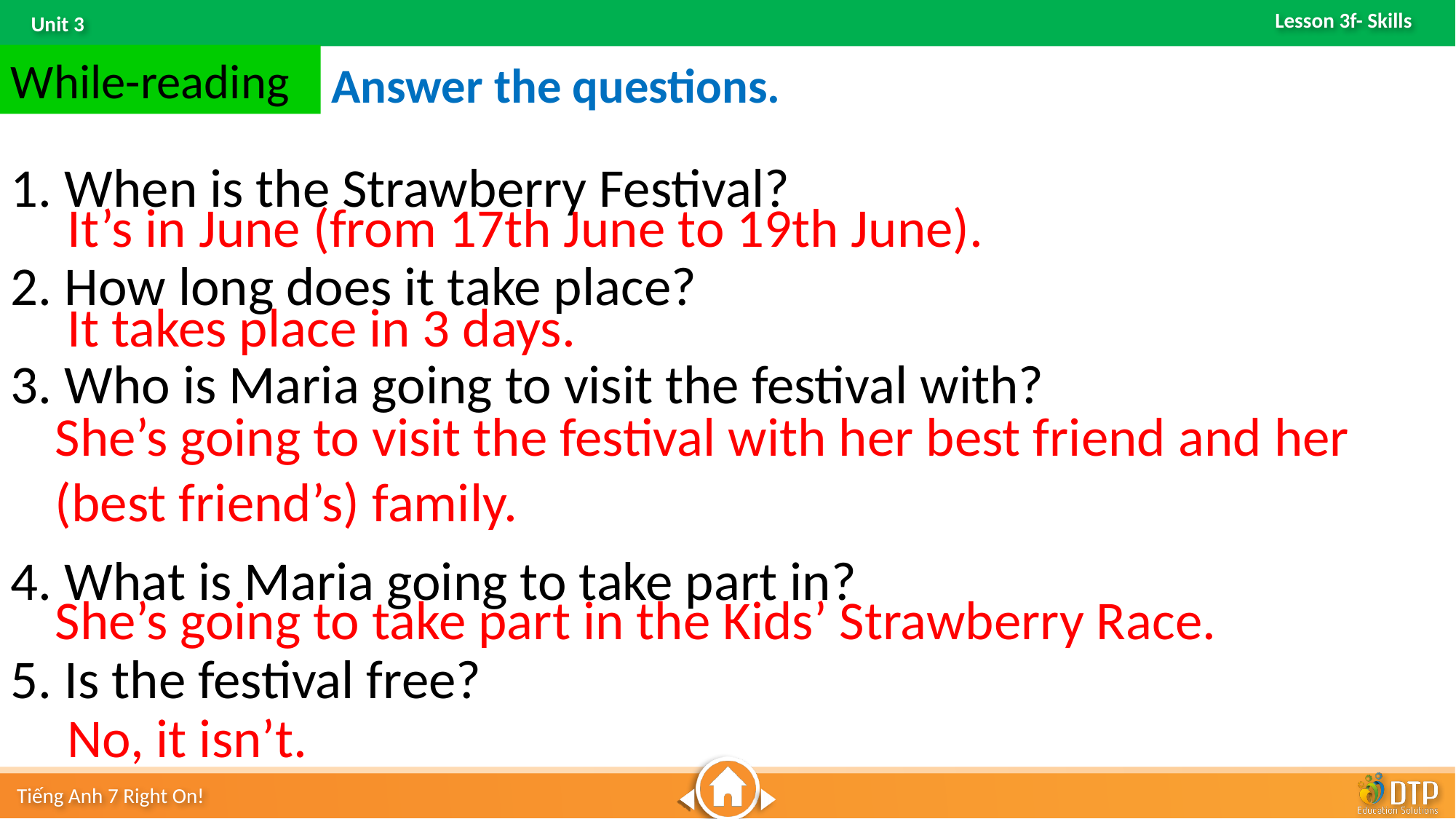

While-reading
Answer the questions.
1. When is the Strawberry Festival?
2. How long does it take place?
3. Who is Maria going to visit the festival with?

4. What is Maria going to take part in?
5. Is the festival free?
It’s in June (from 17th June to 19th June).
It takes place in 3 days.
She’s going to visit the festival with her best friend and her (best friend’s) family.
She’s going to take part in the Kids’ Strawberry Race.
No, it isn’t.